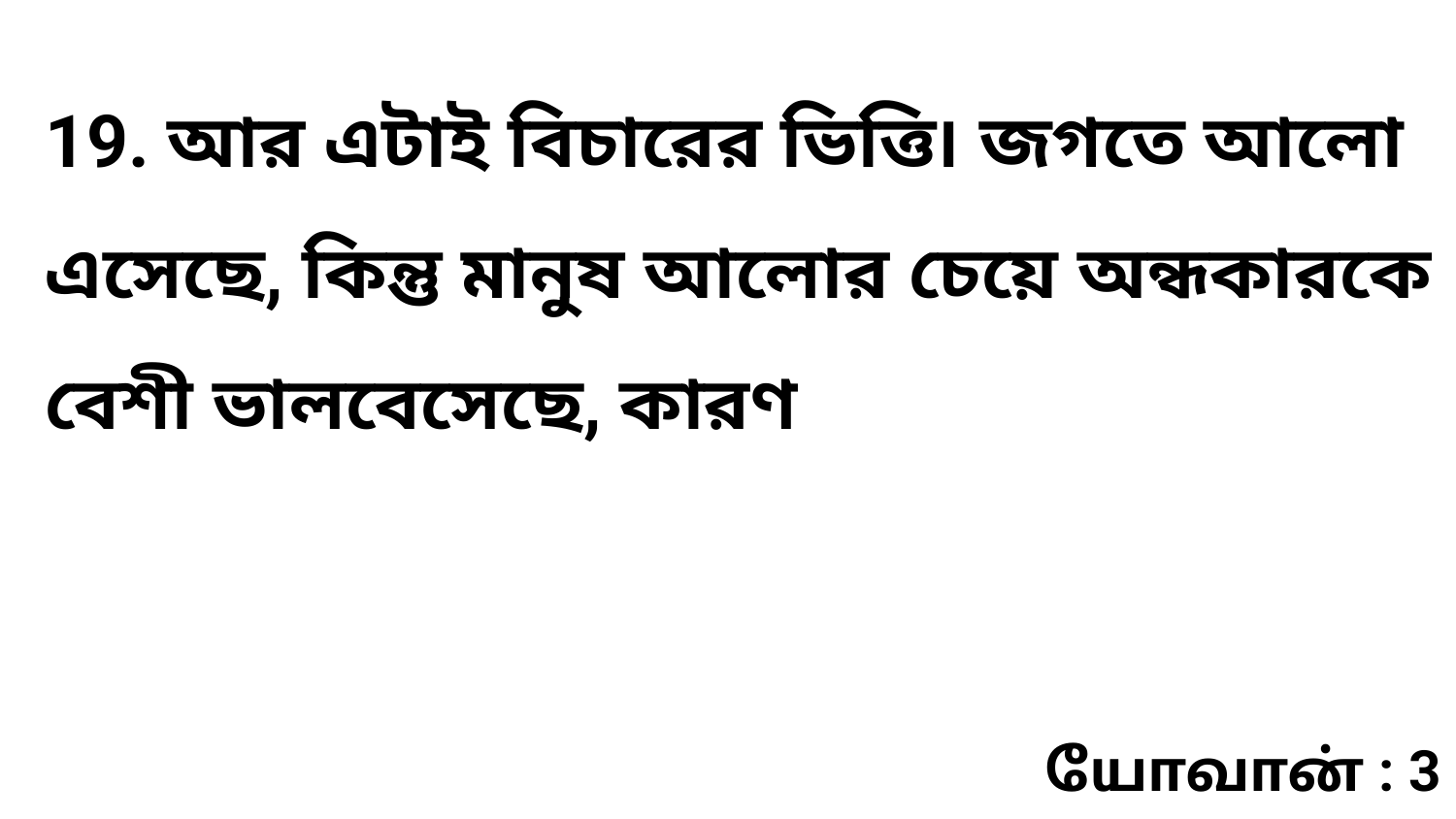

19. আর এটাই বিচারের ভিত্তি৷ জগতে আলো এসেছে, কিন্তু মানুষ আলোর চেয়ে অন্ধকারকে বেশী ভালবেসেছে, কারণ
யோவான் : 3